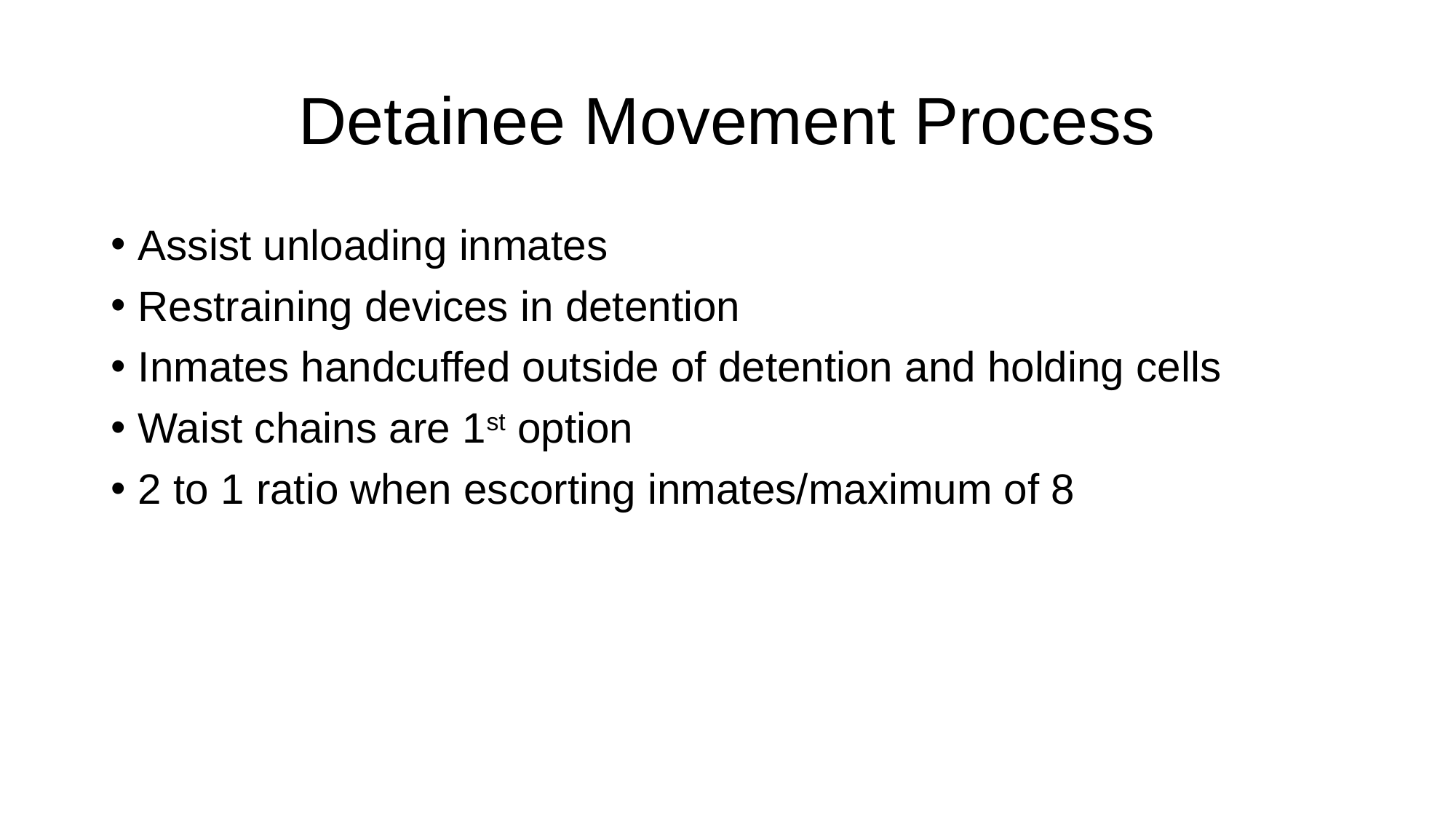

# Detainee Movement Process
Assist unloading inmates
Restraining devices in detention
Inmates handcuffed outside of detention and holding cells
Waist chains are 1st option
2 to 1 ratio when escorting inmates/maximum of 8